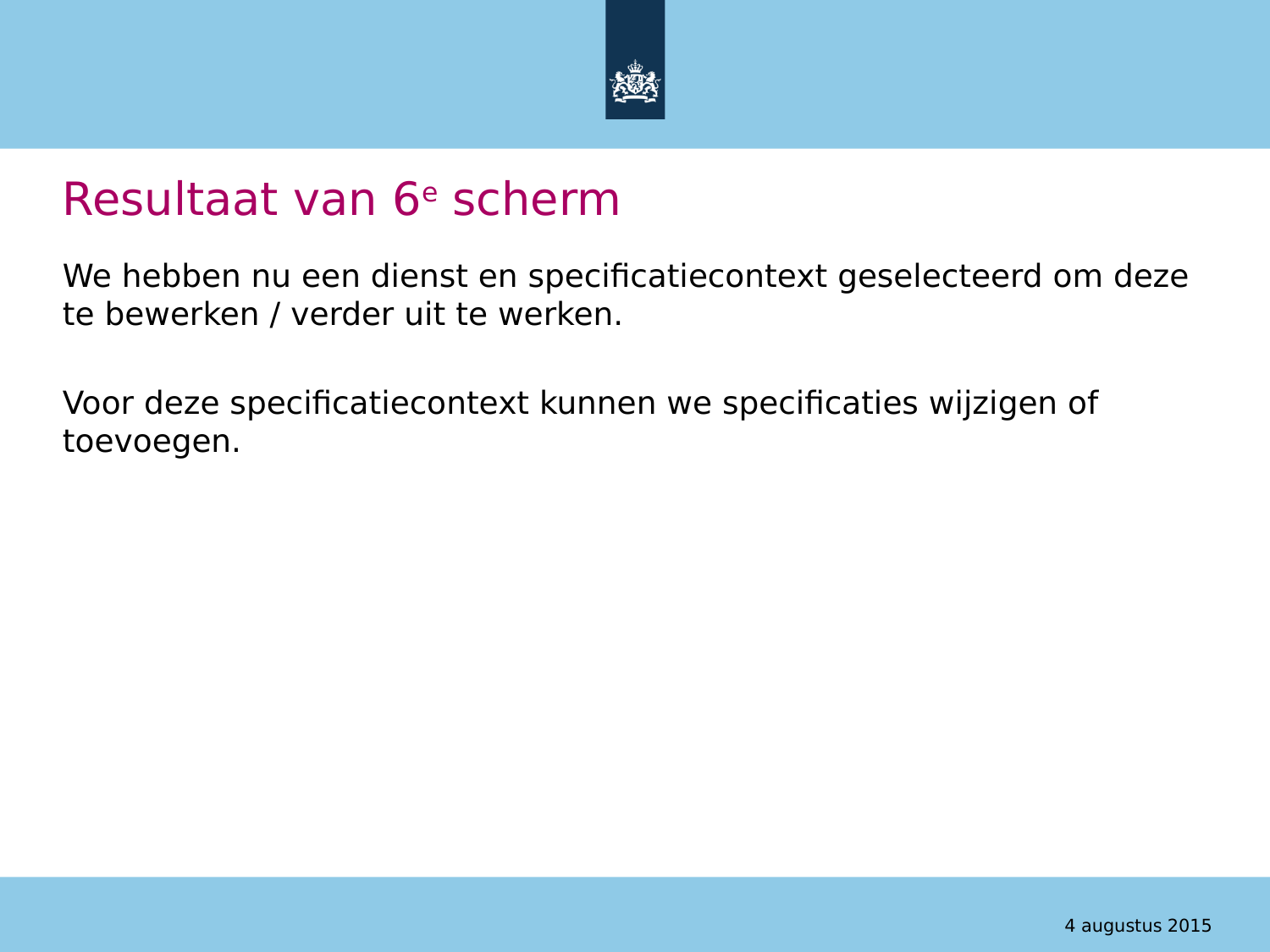

# Resultaat van 6e scherm
We hebben nu een dienst en specificatiecontext geselecteerd om deze te bewerken / verder uit te werken.

Voor deze specificatiecontext kunnen we specificaties wijzigen of toevoegen.
4 augustus 2015